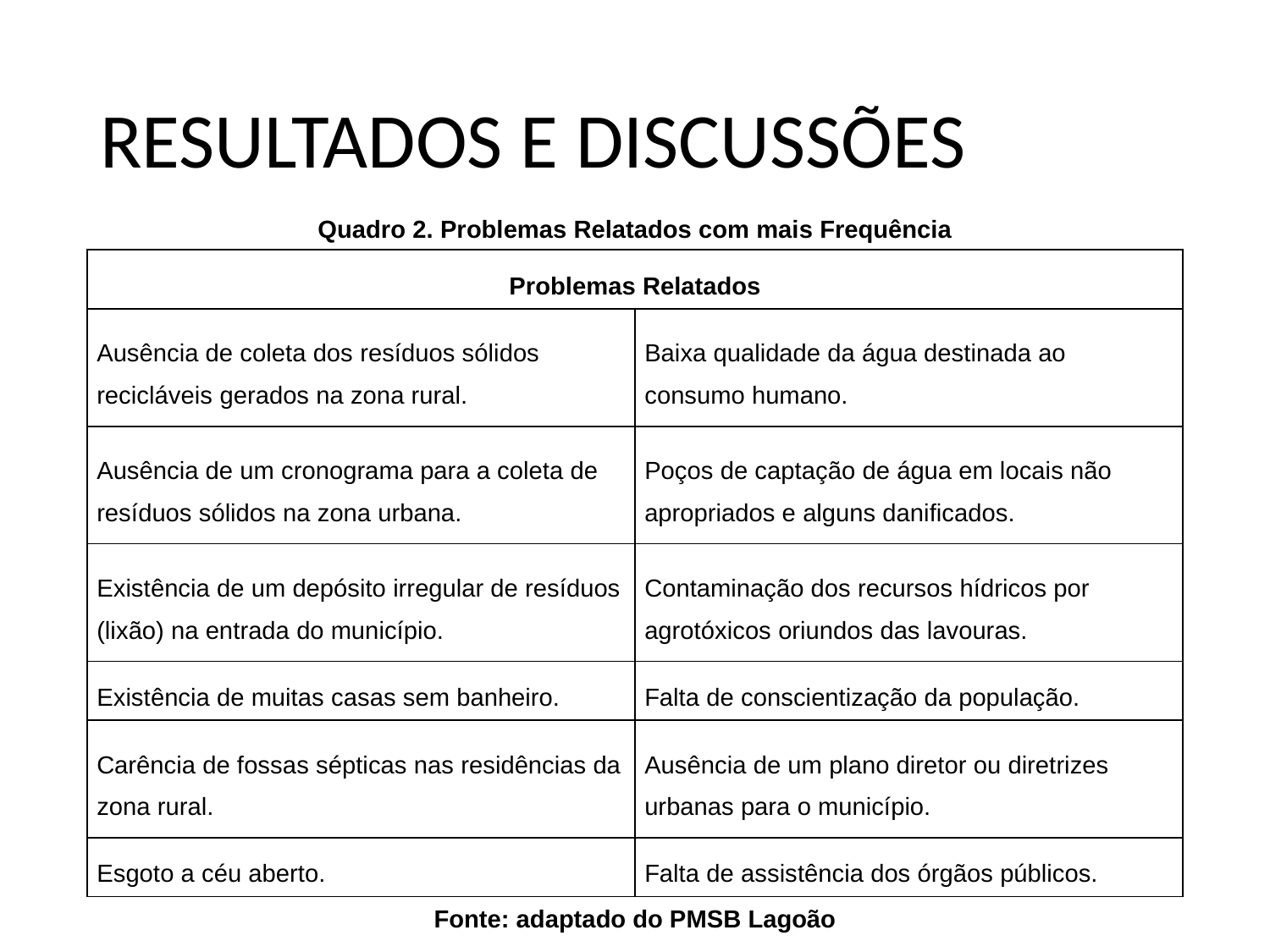

# RESULTADOS E DISCUSSÕES
Quadro 2. Problemas Relatados com mais Frequência
| Problemas Relatados |  |
| --- | --- |
| Ausência de coleta dos resíduos sólidos recicláveis gerados na zona rural. | Baixa qualidade da água destinada ao consumo humano. |
| Ausência de um cronograma para a coleta de resíduos sólidos na zona urbana. | Poços de captação de água em locais não apropriados e alguns danificados. |
| Existência de um depósito irregular de resíduos (lixão) na entrada do município. | Contaminação dos recursos hídricos por agrotóxicos oriundos das lavouras. |
| Existência de muitas casas sem banheiro. | Falta de conscientização da população. |
| Carência de fossas sépticas nas residências da zona rural. | Ausência de um plano diretor ou diretrizes urbanas para o município. |
| Esgoto a céu aberto. | Falta de assistência dos órgãos públicos. |
Fonte: adaptado do PMSB Lagoão